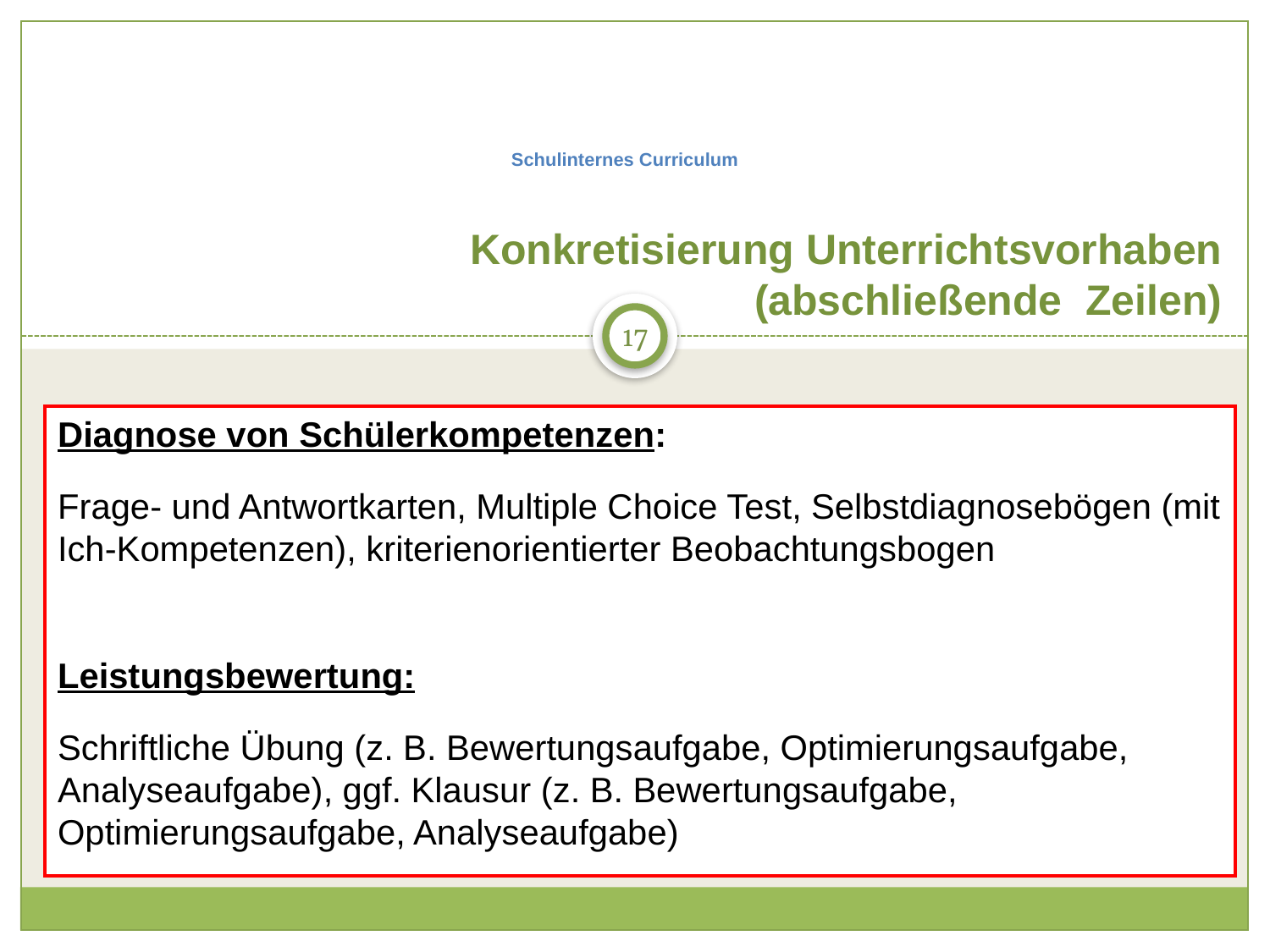

# Schulinternes Curriculum
Konkretisierung Unterrichtsvorhaben
 (abschließende  Zeilen)
17
Diagnose von Schülerkompetenzen:

Frage- und Antwortkarten, Multiple Choice Test, Selbstdiagnosebögen (mit Ich-Kompetenzen), kriterienorientierter Beobachtungsbogen

Leistungsbewertung:

Schriftliche Übung (z. B. Bewertungsaufgabe, Optimierungsaufgabe, Analyseaufgabe), ggf. Klausur (z. B. Bewertungsaufgabe, Optimierungsaufgabe, Analyseaufgabe)